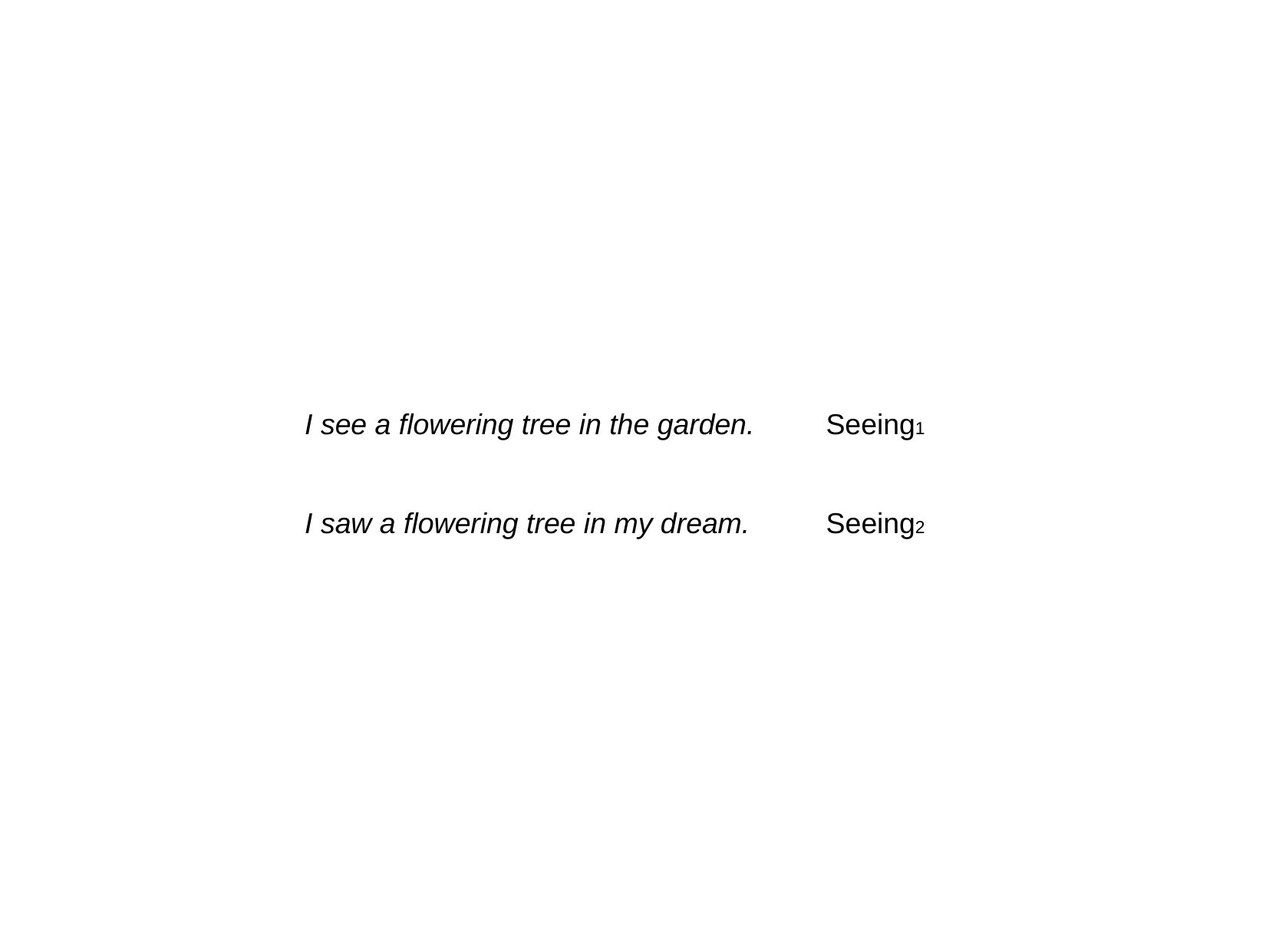

I see a flowering tree in the garden.
Seeing1
I saw a flowering tree in my dream.
Seeing2